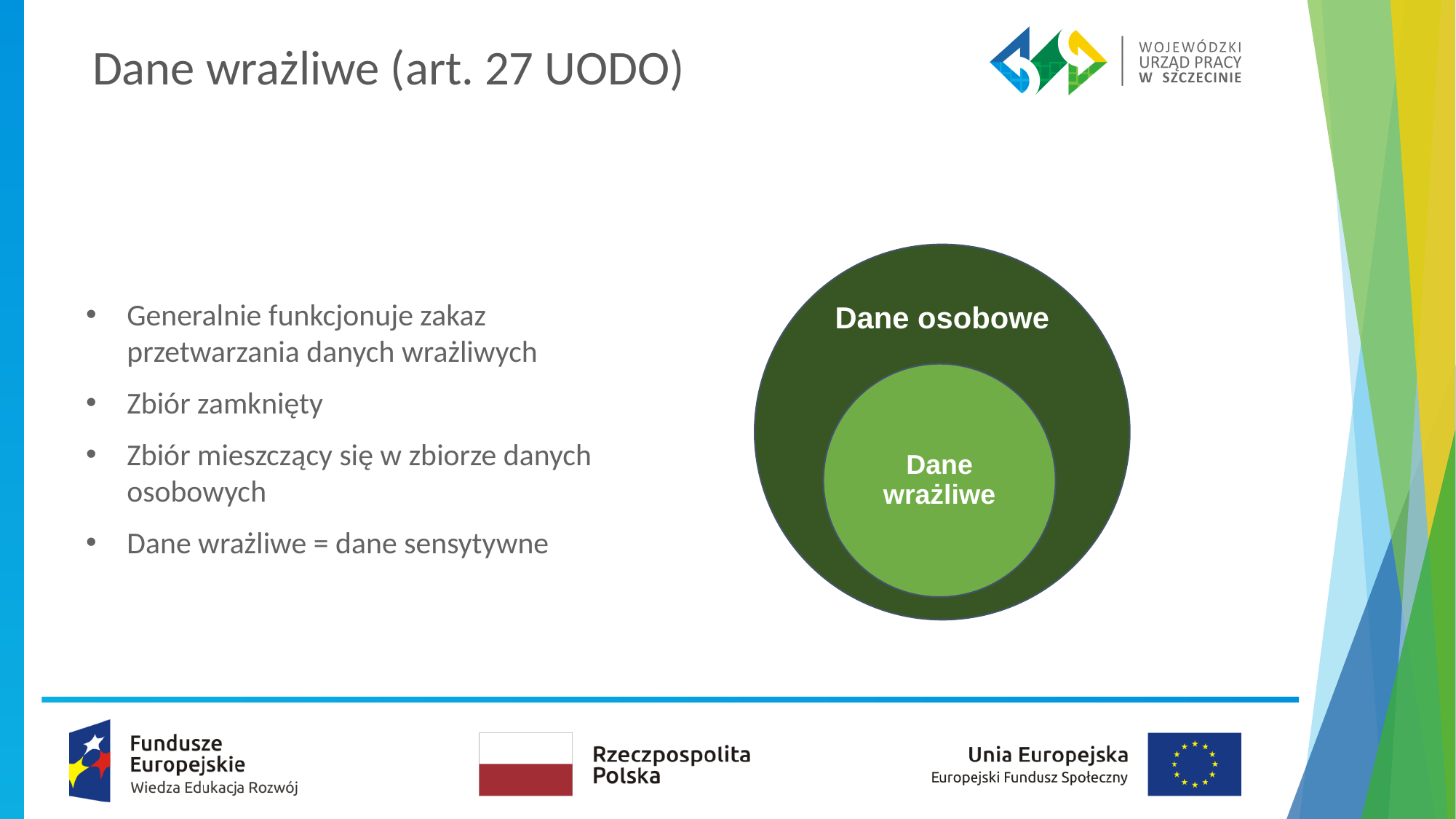

Dane wrażliwe (art. 27 UODO)

Dane osobowe
Dane wrażliwe
Generalnie funkcjonuje zakaz przetwarzania danych wrażliwych
Zbiór zamknięty
Zbiór mieszczący się w zbiorze danych osobowych
Dane wrażliwe = dane sensytywne